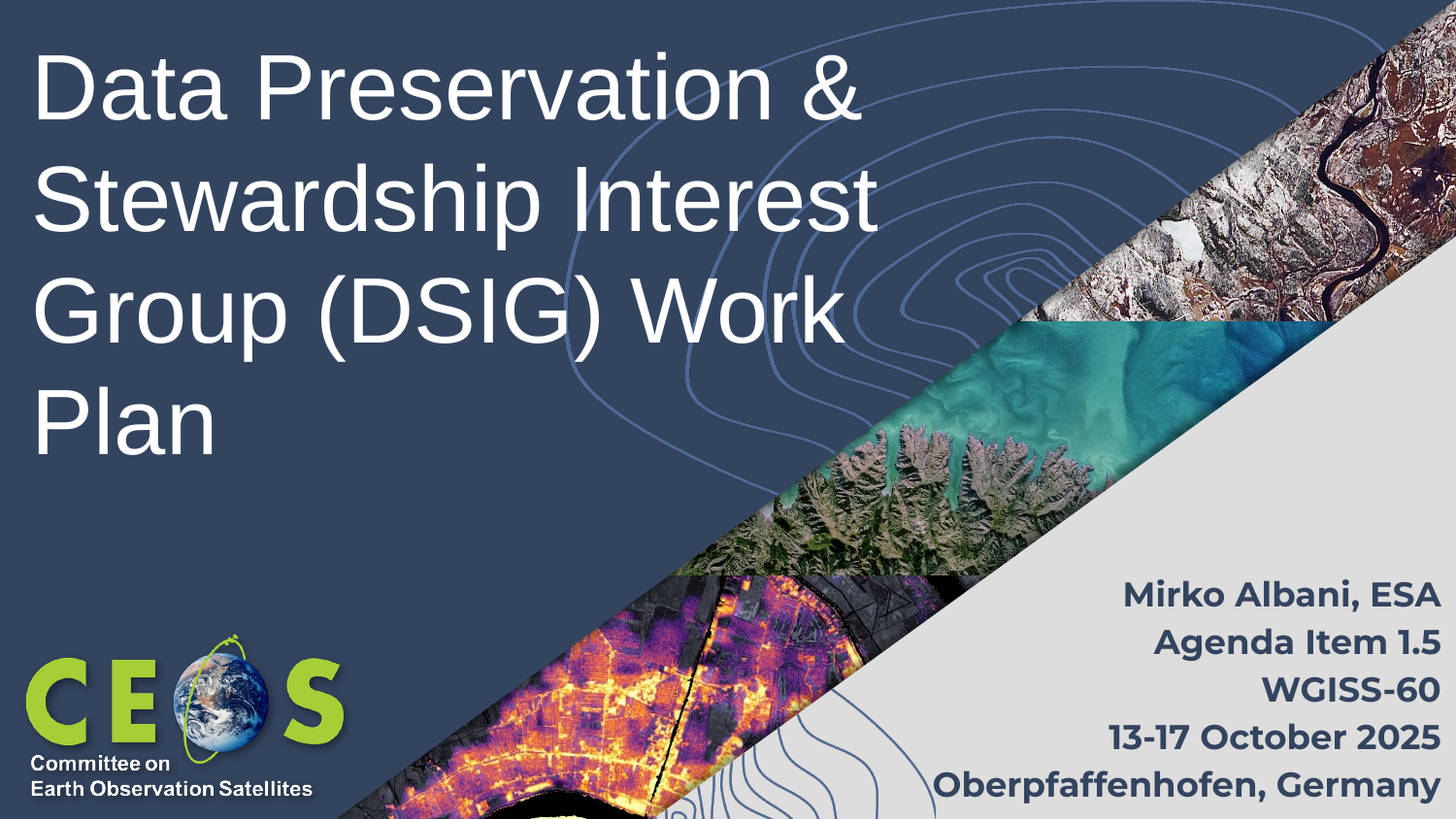

# Data Preservation & Stewardship Interest Group (DSIG) Work Plan
Mirko Albani, ESA
Agenda Item 1.5
WGISS-60
13-17 October 2025
Oberpfaffenhofen, Germany